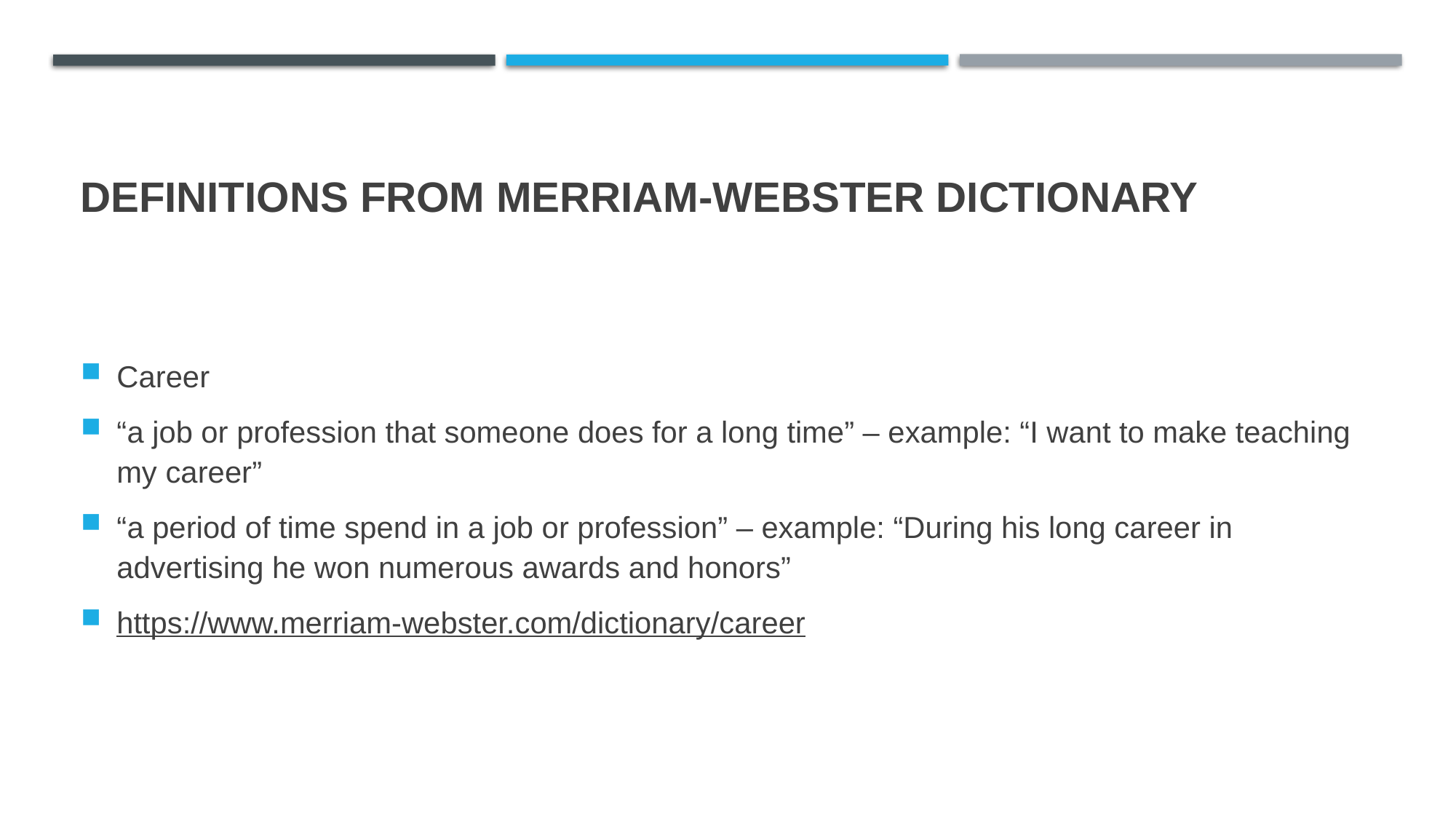

# Definitions from Merriam-Webster Dictionary
Career
“a job or profession that someone does for a long time” – example: “I want to make teaching my career”
“a period of time spend in a job or profession” – example: “During his long career in advertising he won numerous awards and honors”
https://www.merriam-webster.com/dictionary/career